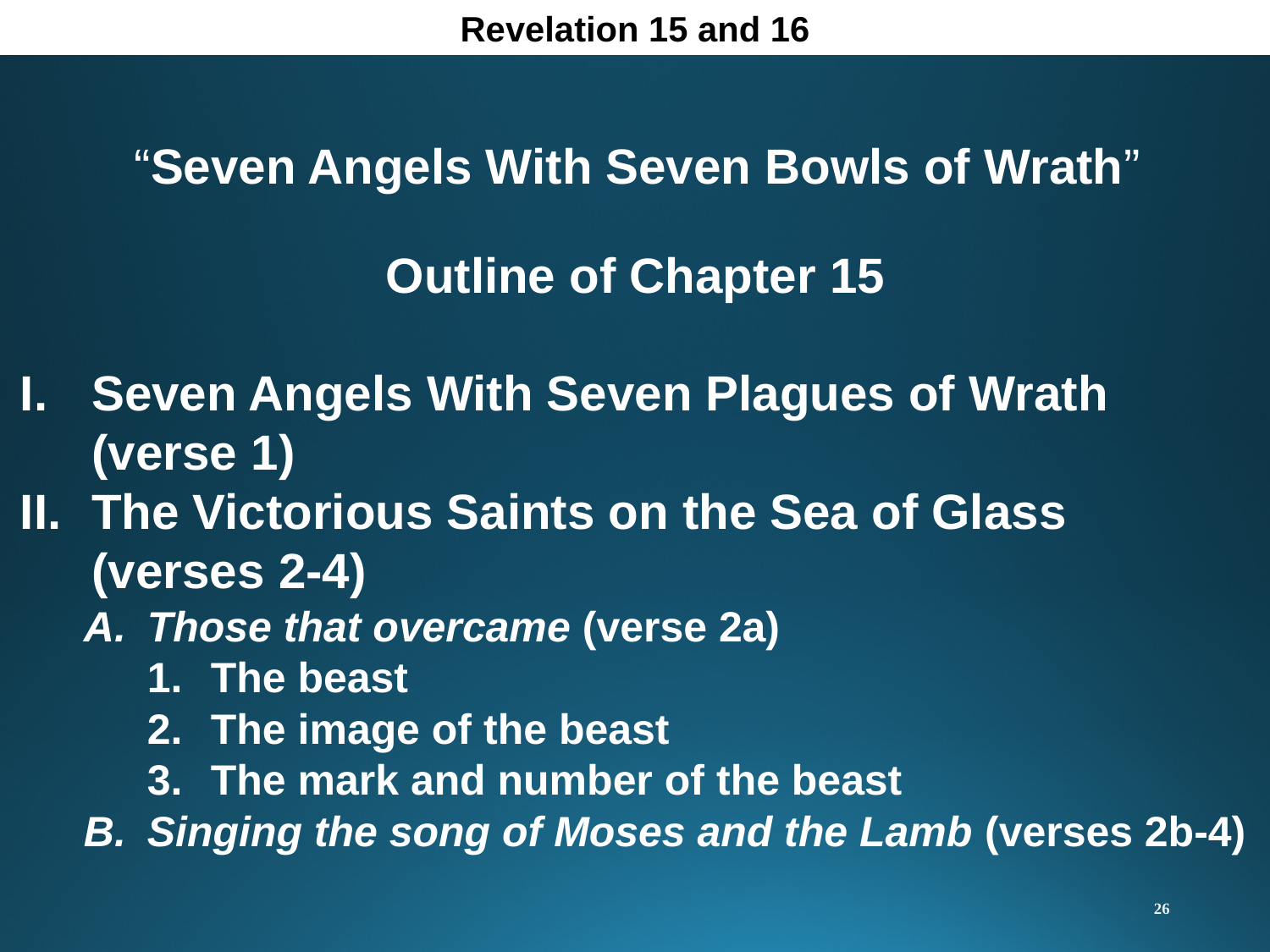

Revelation 15 and 16
“Seven Angels With Seven Bowls of Wrath”
Outline of Chapter 15

Seven Angels With Seven Plagues of Wrath (verse 1)
The Victorious Saints on the Sea of Glass (verses 2-4)
Those that overcame (verse 2a)
The beast
The image of the beast
The mark and number of the beast
Singing the song of Moses and the Lamb (verses 2b-4)
26